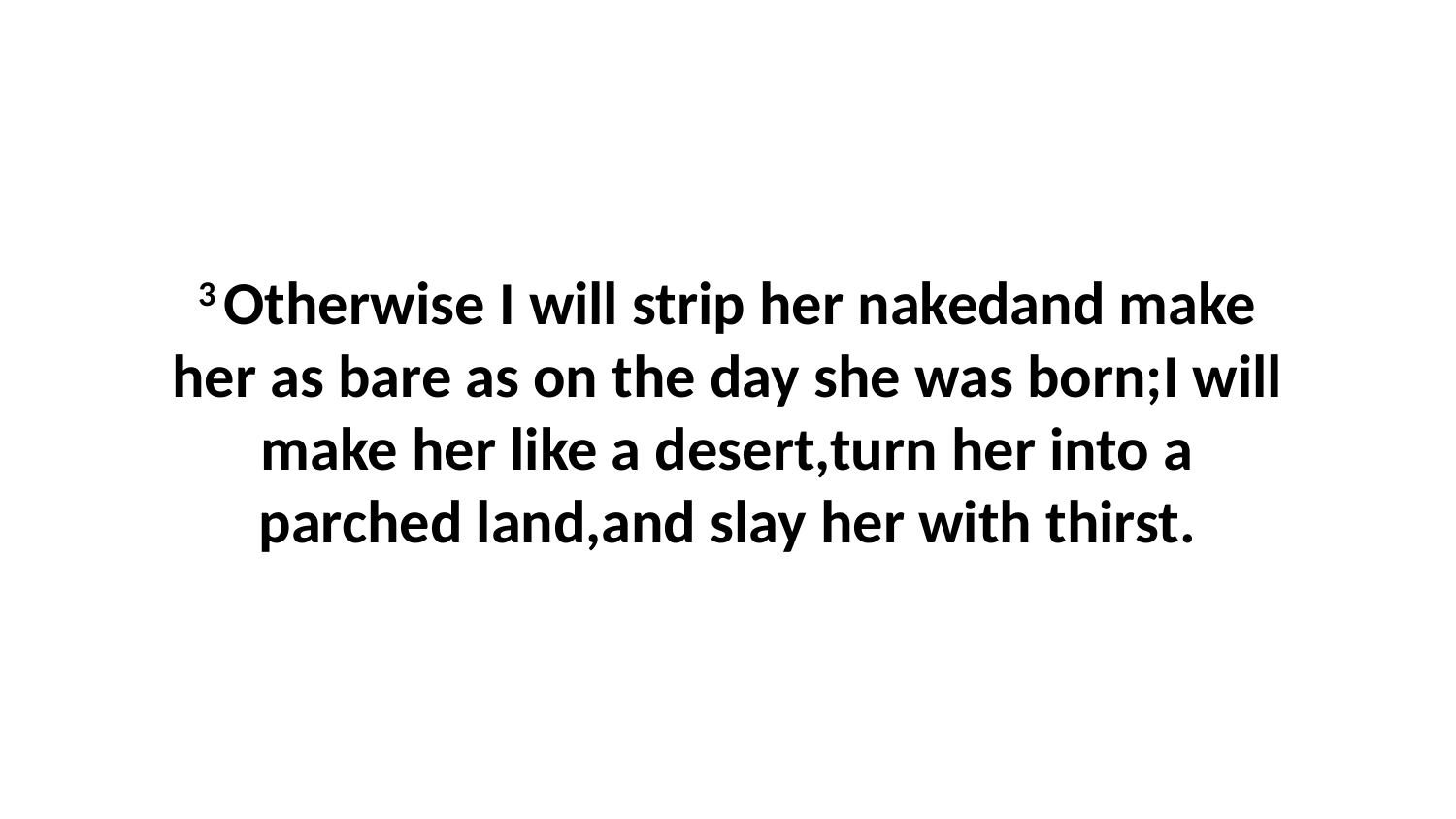

3 Otherwise I will strip her nakedand make her as bare as on the day she was born;I will make her like a desert,turn her into a parched land,and slay her with thirst.